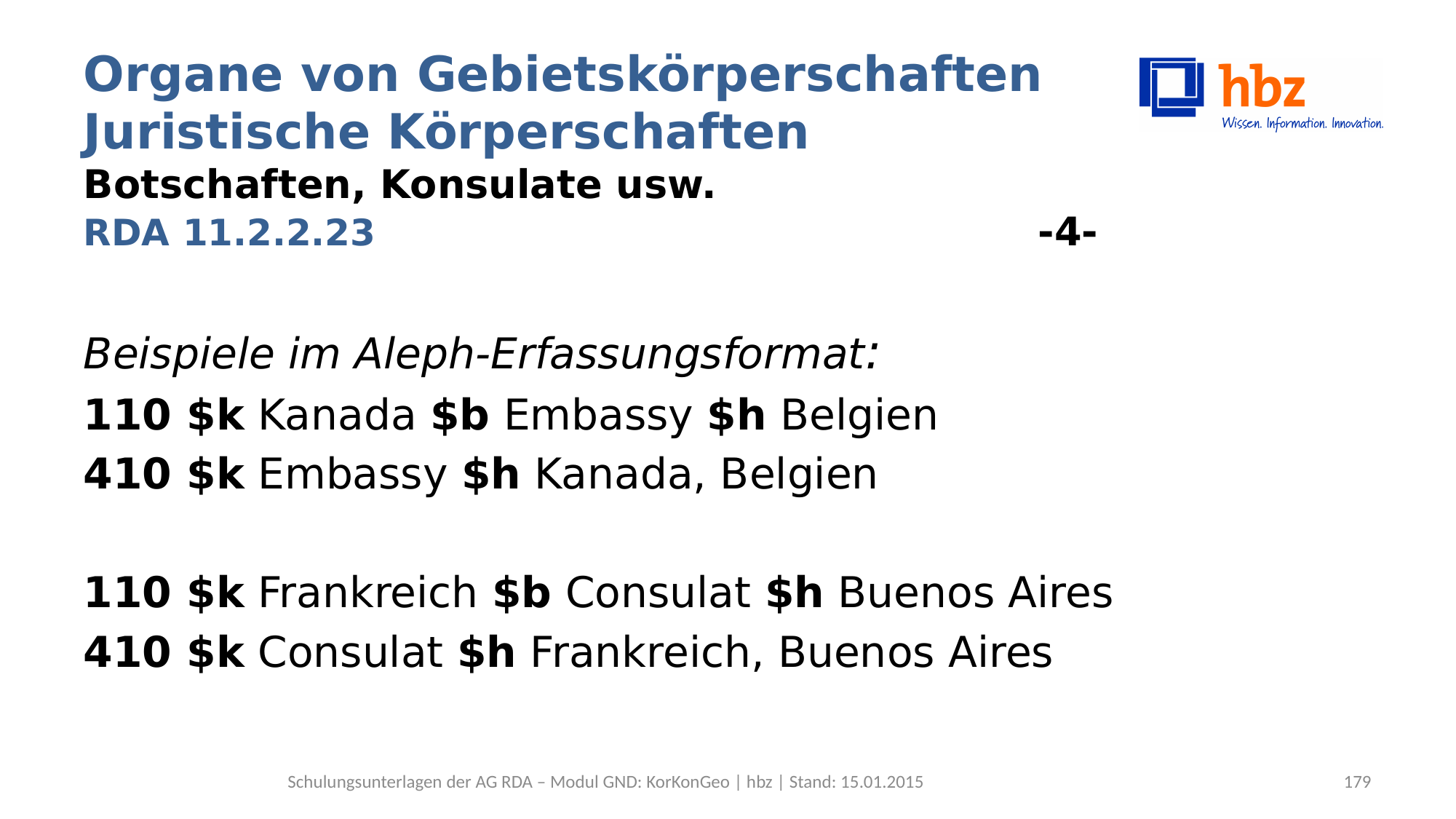

# Organe von Gebietskörperschaften Juristische Körperschaften Botschaften, Konsulate usw. RDA 11.2.2.23                                                    -4-
Beispiele im Aleph-Erfassungsformat:
110 $k Kanada $b Embassy $h Belgien
410 $k Embassy $h Kanada, Belgien

110 $k Frankreich $b Consulat $h Buenos Aires
410 $k Consulat $h Frankreich, Buenos Aires
Schulungsunterlagen der AG RDA – Modul GND: KorKonGeo | hbz | Stand: 15.01.2015
179